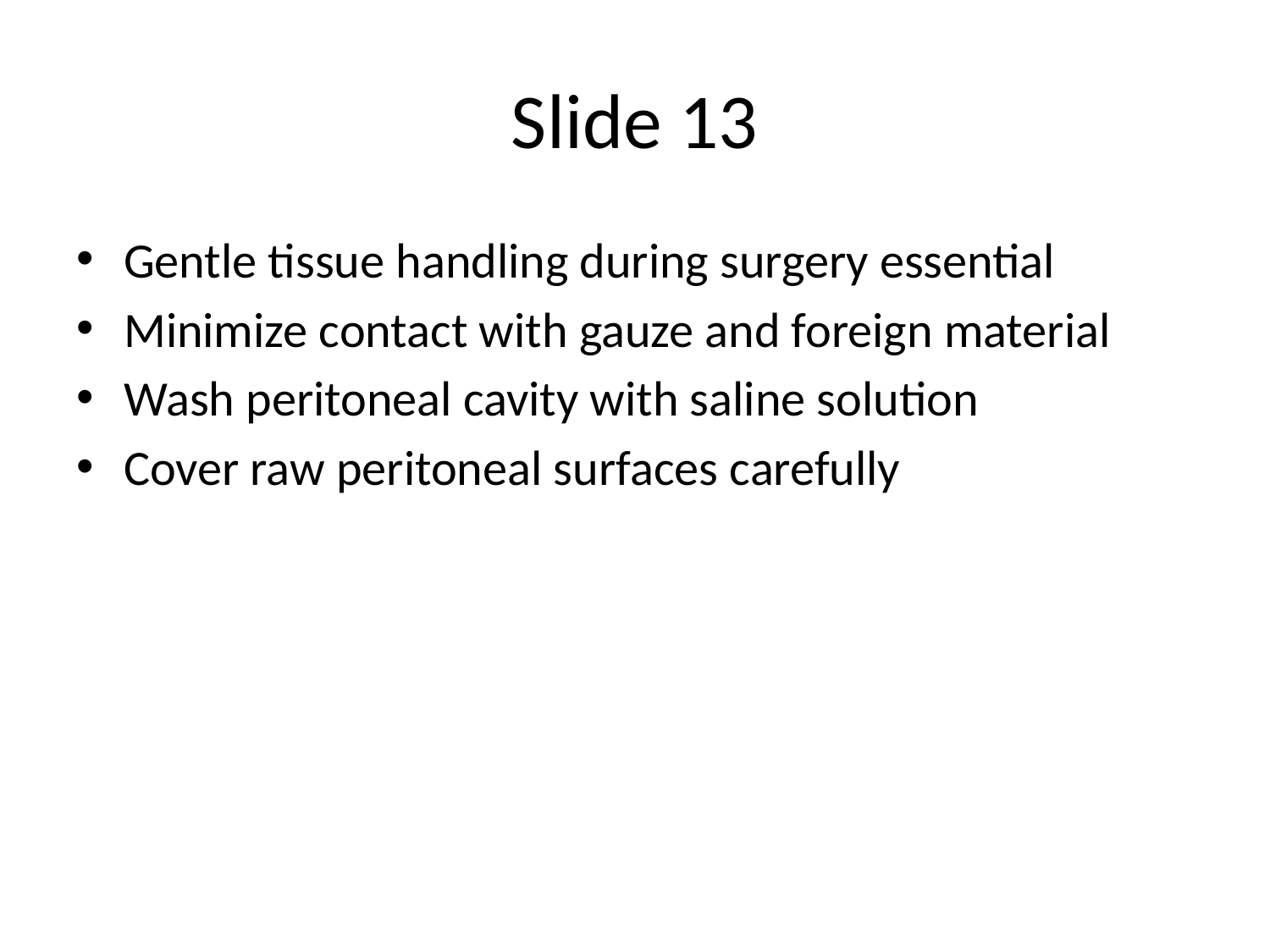

# Slide 13
Gentle tissue handling during surgery essential
Minimize contact with gauze and foreign material
Wash peritoneal cavity with saline solution
Cover raw peritoneal surfaces carefully